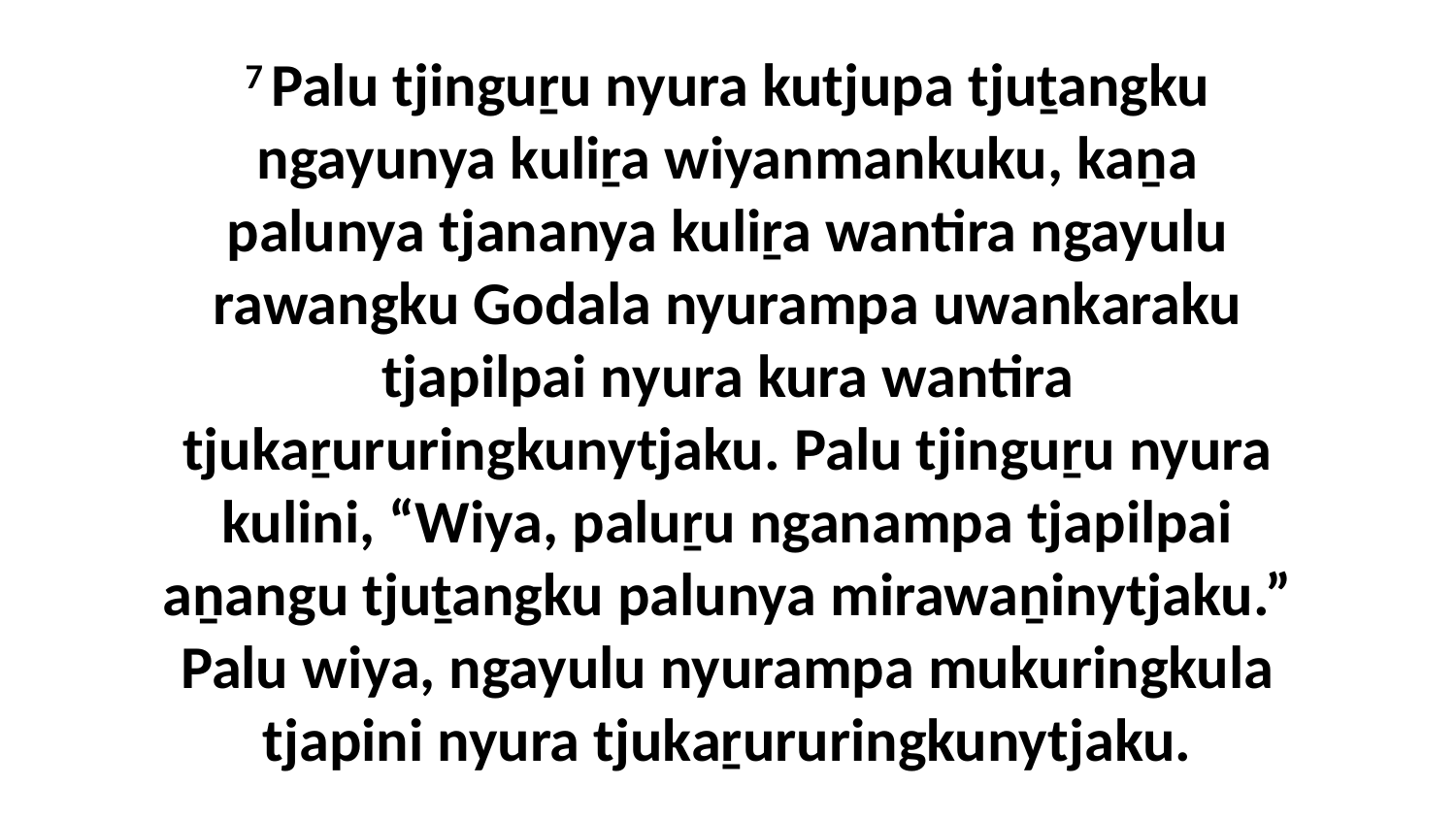

7 Palu tjinguṟu nyura kutjupa tjuṯangku ngayunya kuliṟa wiyanmankuku, kaṉa palunya tjananya kuliṟa wantira ngayulu rawangku Godala nyurampa uwankaraku tjapilpai nyura kura wantira tjukaṟururingkunytjaku. Palu tjinguṟu nyura kulini, “Wiya, paluṟu nganampa tjapilpai aṉangu tjuṯangku palunya mirawaṉinytjaku.” Palu wiya, ngayulu nyurampa mukuringkula tjapini nyura tjukaṟururingkunytjaku.